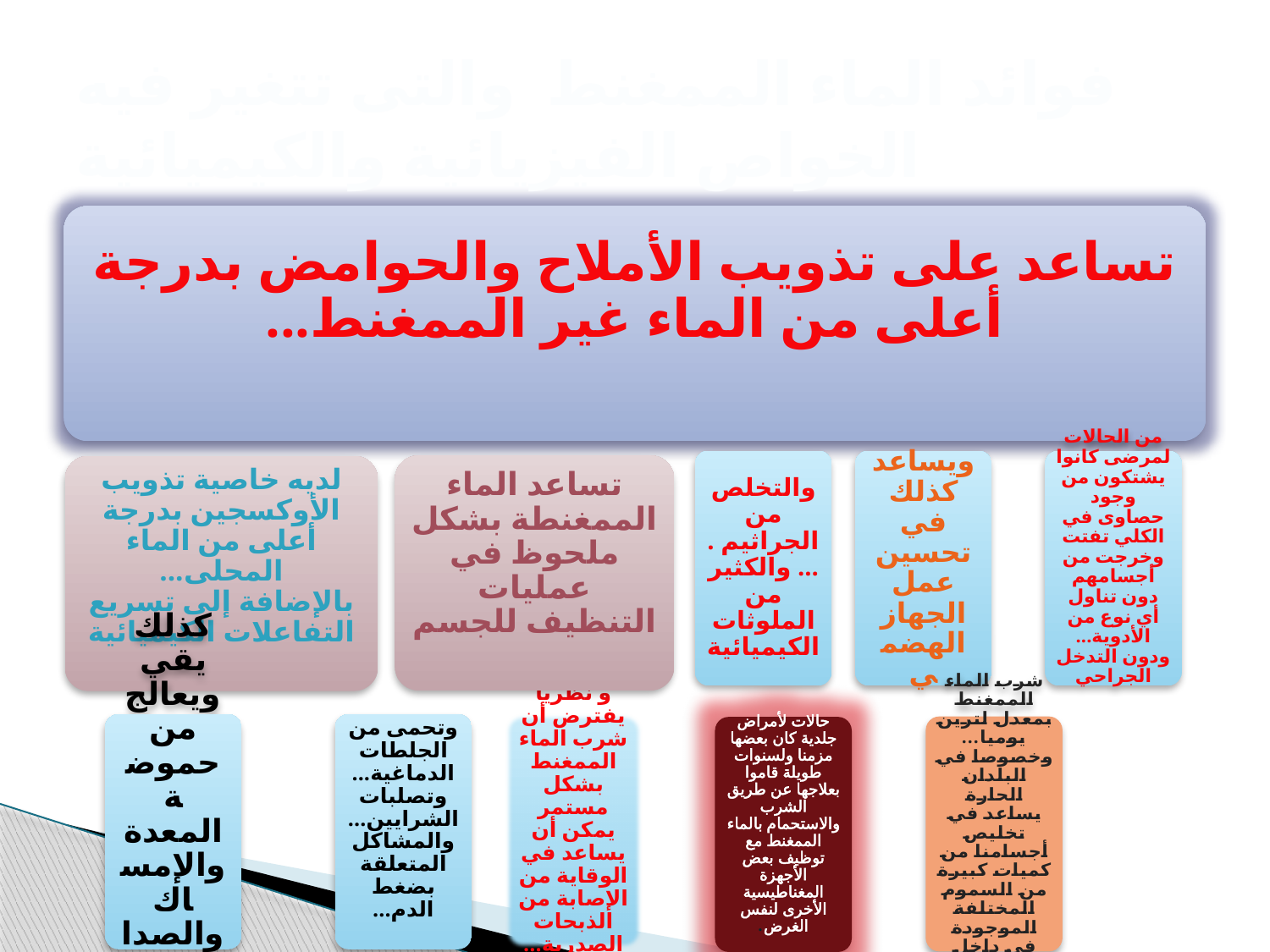

# فوائد الماء الممغنط  والتى تتغير فيه الخواص الفيزيائية والكيميائية
تساعد على تذويب الأملاح والحوامض بدرجة أعلى من الماء غير الممغنط...
لديه خاصية تذويب الأوكسجين بدرجة أعلى من الماء المحلى...
بالإضافة إلى تسريع التفاعلات الكيميائية
كذلك يقي ويعالج من حموضة المعدة والإمساك والصداع المزمن
وتحمى من الجلطات الدماغية... وتصلبات الشرايين... والمشاكل المتعلقة بضغط الدم...
و نظريا يفترض أن شرب الماء الممغنط بشكل مستمر يمكن أن يساعد في الوقاية من الإصابة من الذبحات الصدرية...
حالات لأمراض جلدية كان بعضها مزمنا ولسنوات طويلة قاموا بعلاجها عن طريق الشرب والاستحمام بالماء الممغنط مع توظيف بعض الأجهزة المغناطيسية الأخرى لنفس الغرض.
من الحالات لمرضى كانوا يشتكون من وجود حصاوى في الكلي تفتت وخرجت من أجسامهم دون تناول أي نوع من الأدوية... ودون التدخل الجراحي
ويساعد كذلك في تحسين عمل الجهاز الهضمي
تساعد الماء الممغنطة بشكل ملحوظ في عمليات التنظيف للجسم
شرب الماء الممغنط بمعدل لترين يوميا...
وخصوصا في البلدان الحارة يساعد في تخليص أجسامنا من كميات كبيرة من السموم المختلفة الموجودة في داخل أجسامنا..
والتخلص من الجراثيم .... والكثير من الملوثات الكيميائية